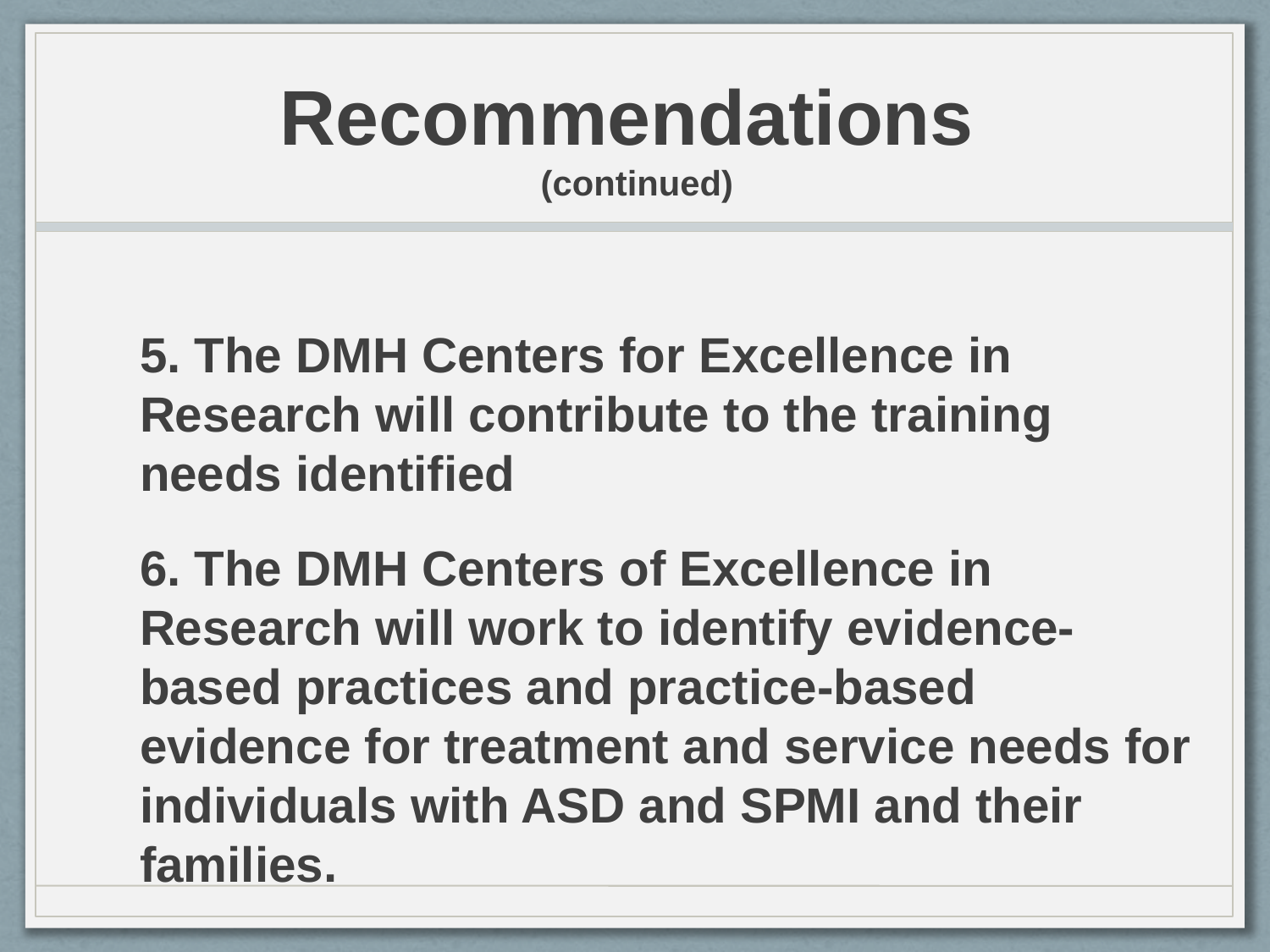

# Recommendations (continued)
5. The DMH Centers for Excellence in Research will contribute to the training needs identified
6. The DMH Centers of Excellence in Research will work to identify evidence-based practices and practice-based evidence for treatment and service needs for individuals with ASD and SPMI and their families.